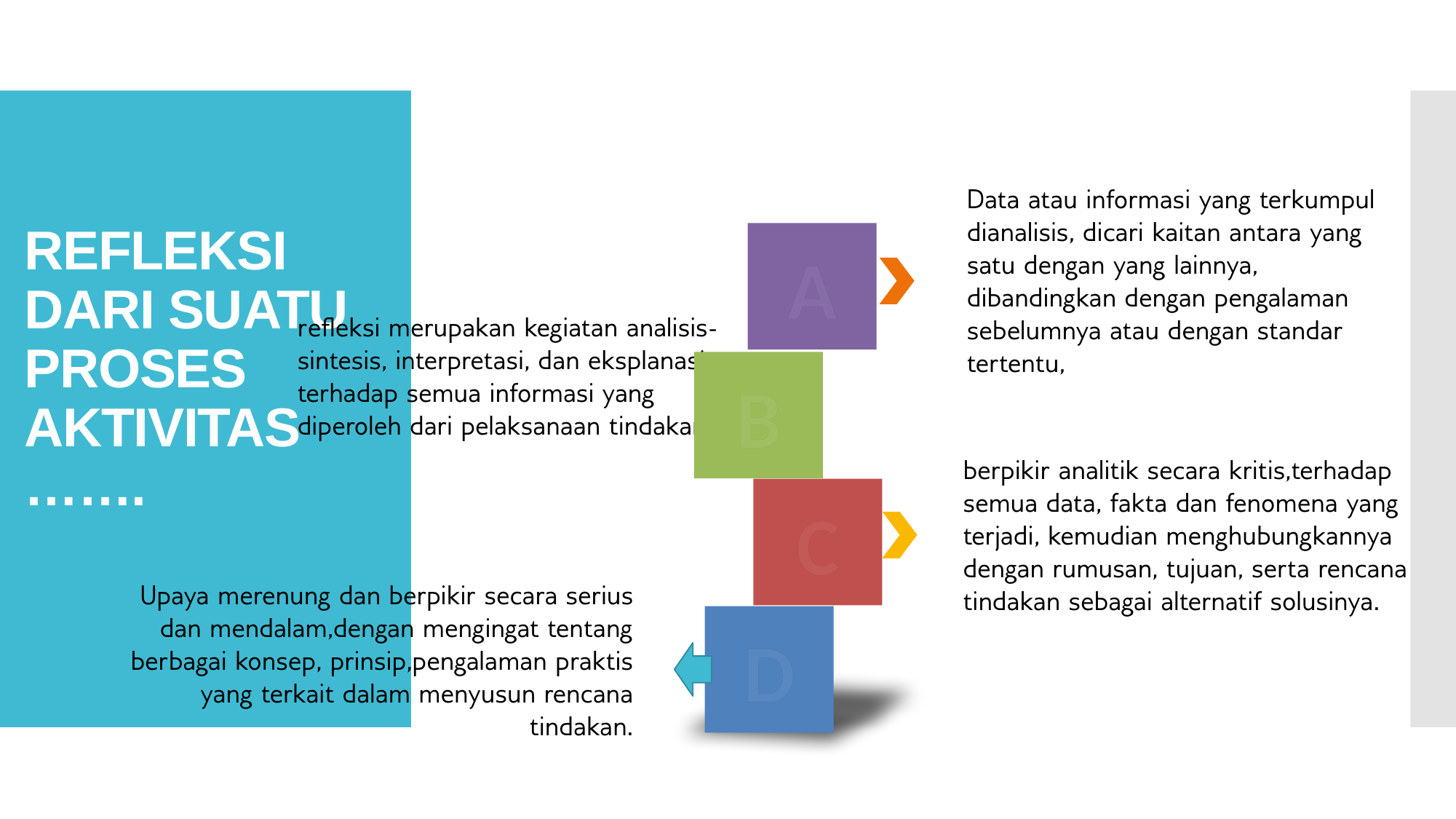

# REFLEKSI DARI SUATU PROSES AKTIVITAS  …….
Data atau informasi yang terkumpul dianalisis, dicari kaitan antara yang satu dengan yang lainnya, dibandingkan dengan pengalaman sebelumnya atau dengan standar tertentu,
A
B
C
D

refleksi merupakan kegiatan analisis-sintesis, interpretasi, dan eksplanasi terhadap semua informasi yang diperoleh dari pelaksanaan tindakan
berpikir analitik secara kritis,terhadap semua data, fakta dan fenomena yang terjadi, kemudian menghubungkannya dengan rumusan, tujuan, serta rencana tindakan sebagai alternatif solusinya.

Upaya merenung dan berpikir secara serius dan mendalam,dengan mengingat tentang berbagai konsep, prinsip,pengalaman praktis yang terkait dalam menyusun rencana tindakan.